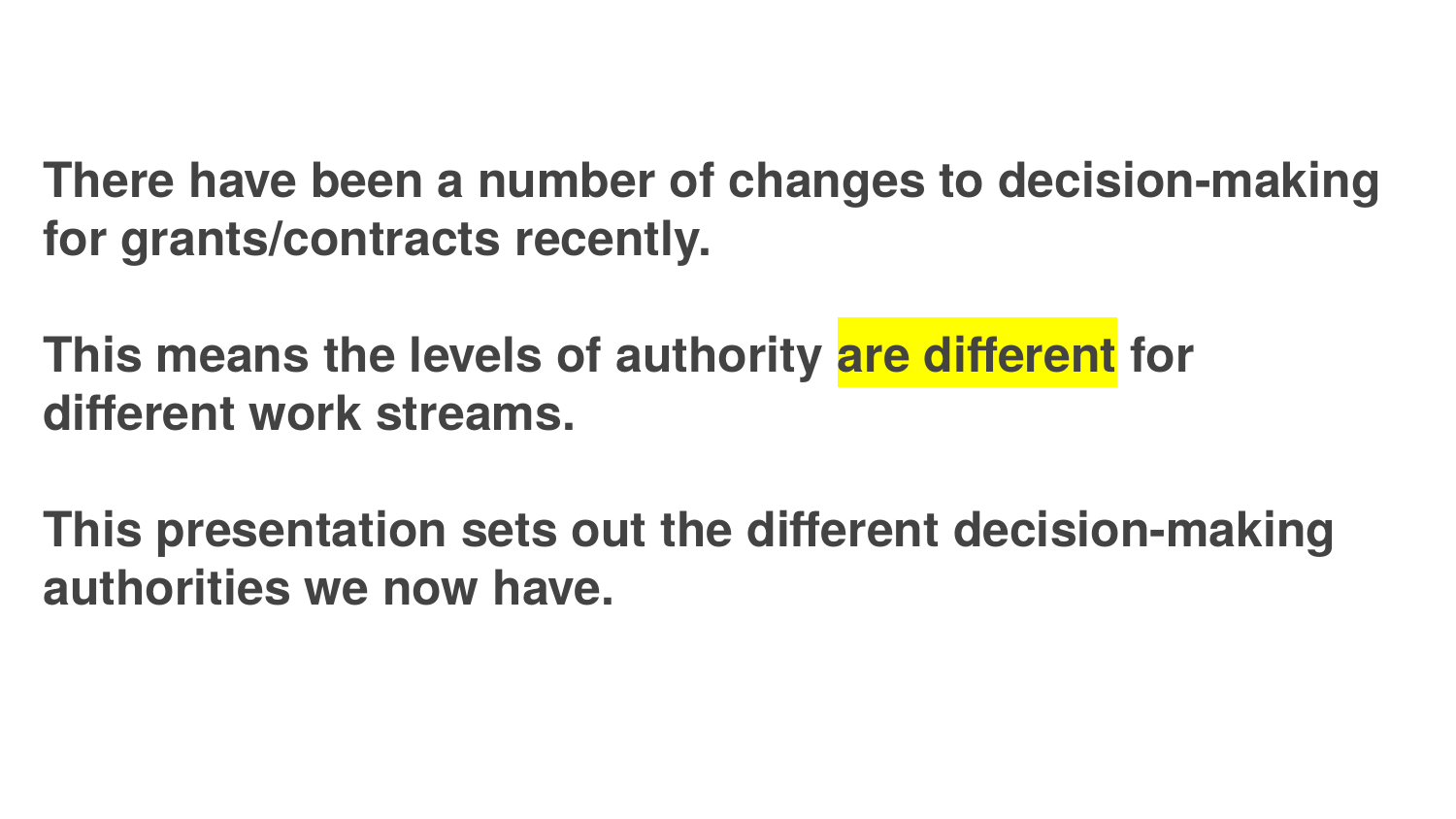

There have been a number of changes to decision-making for grants/contracts recently.

This means the levels of authority are different for different work streams.

This presentation sets out the different decision-making authorities we now have.